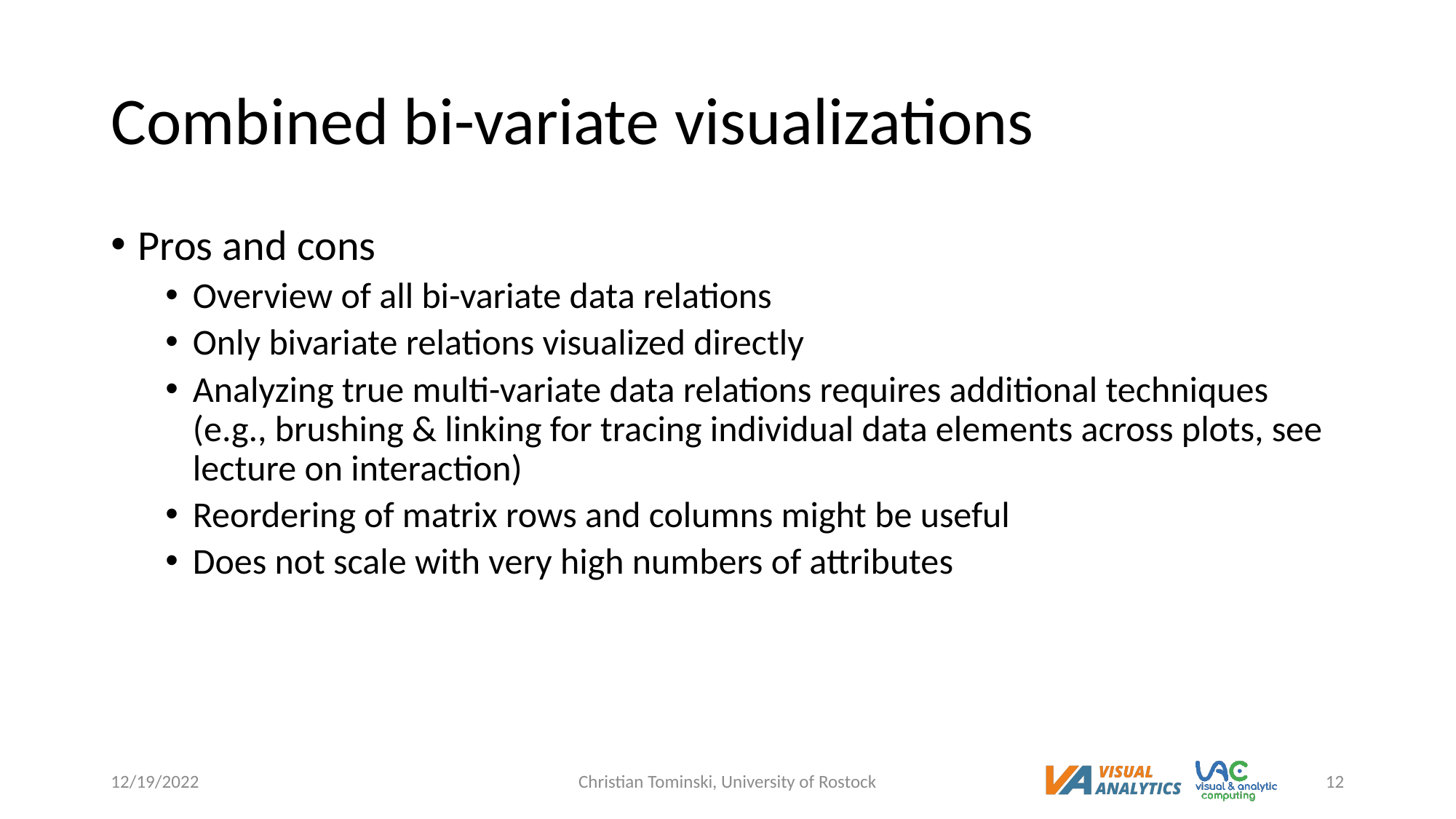

# Combined bi-variate visualizations
Pros and cons
Overview of all bi-variate data relations
Only bivariate relations visualized directly
Analyzing true multi-variate data relations requires additional techniques (e.g., brushing & linking for tracing individual data elements across plots, see lecture on interaction)
Reordering of matrix rows and columns might be useful
Does not scale with very high numbers of attributes
12/19/2022
Christian Tominski, University of Rostock
12